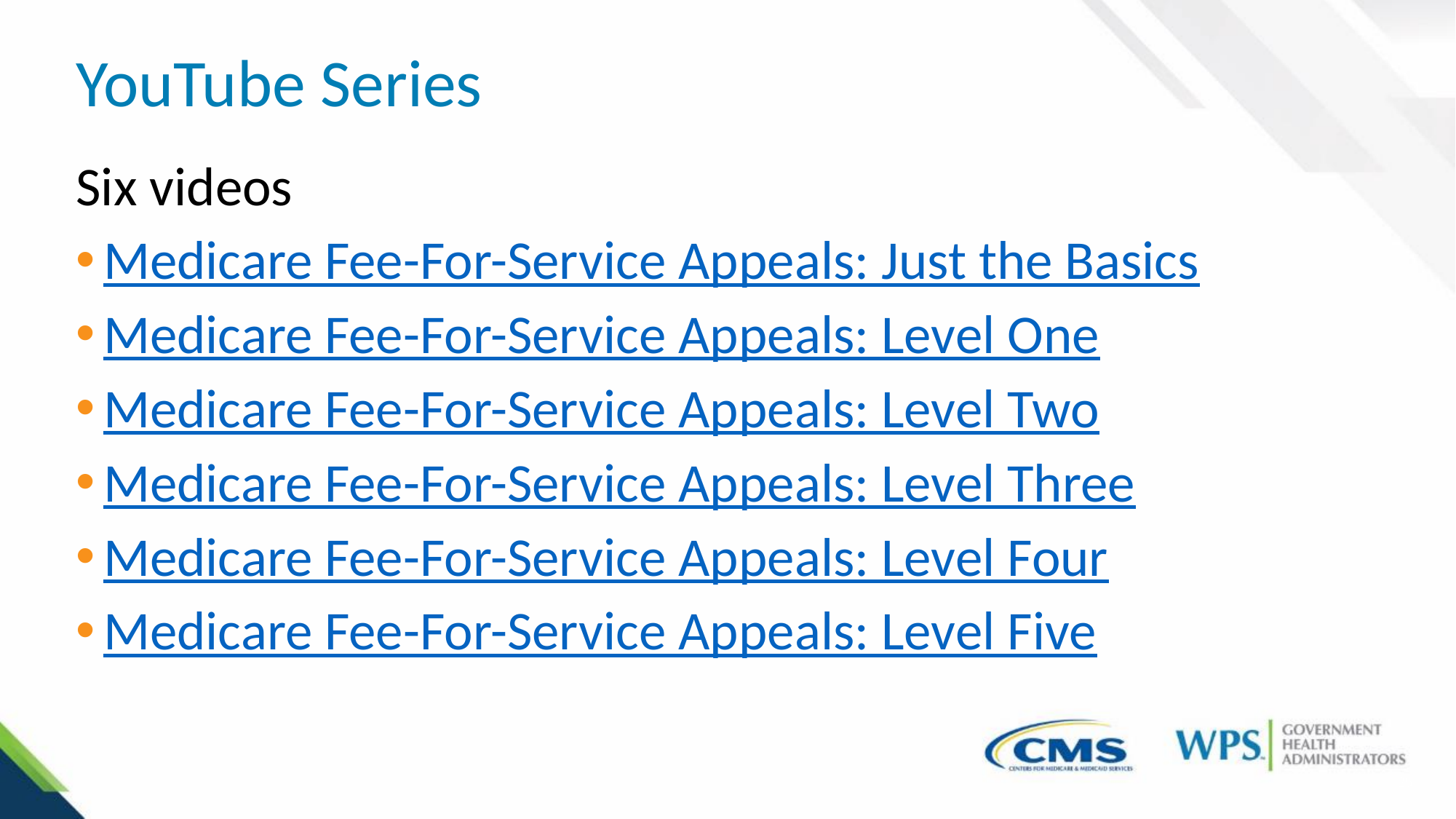

# YouTube Series
Six videos
Medicare Fee-For-Service Appeals: Just the Basics
Medicare Fee-For-Service Appeals: Level One
Medicare Fee-For-Service Appeals: Level Two
Medicare Fee-For-Service Appeals: Level Three
Medicare Fee-For-Service Appeals: Level Four
Medicare Fee-For-Service Appeals: Level Five